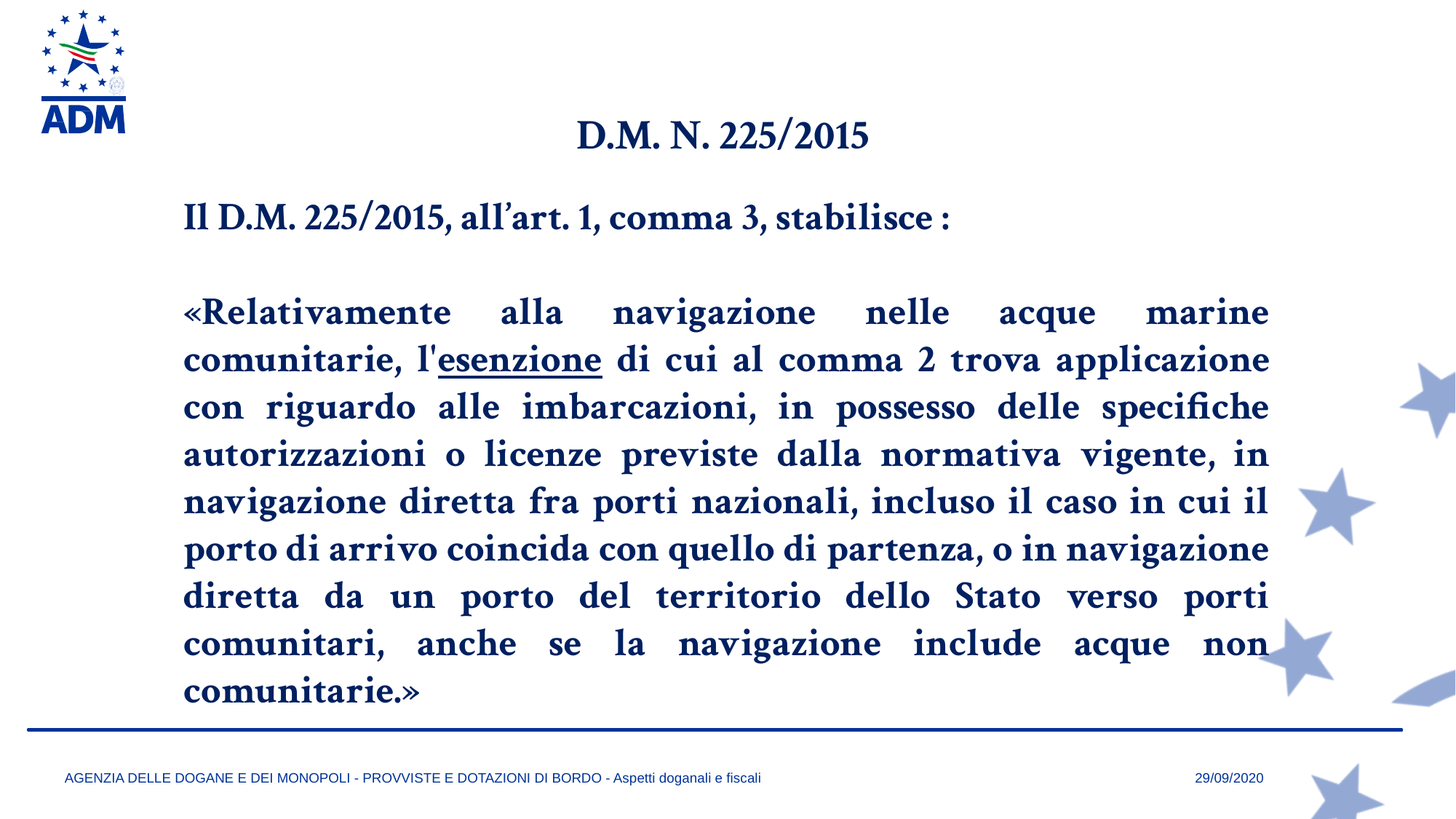

D.M. N. 225/2015

Il D.M. 225/2015, all’art. 1, comma 3, stabilisce :

«Relativamente alla navigazione nelle acque marine comunitarie, l'esenzione di cui al comma 2 trova applicazione con riguardo alle imbarcazioni, in possesso delle specifiche autorizzazioni o licenze previste dalla normativa vigente, in navigazione diretta fra porti nazionali, incluso il caso in cui il porto di arrivo coincida con quello di partenza, o in navigazione diretta da un porto del territorio dello Stato verso porti comunitari, anche se la navigazione include acque non comunitarie.»
AGENZIA DELLE DOGANE E DEI MONOPOLI - PROVVISTE E DOTAZIONI DI BORDO - Aspetti doganali e fiscali
29/09/2020